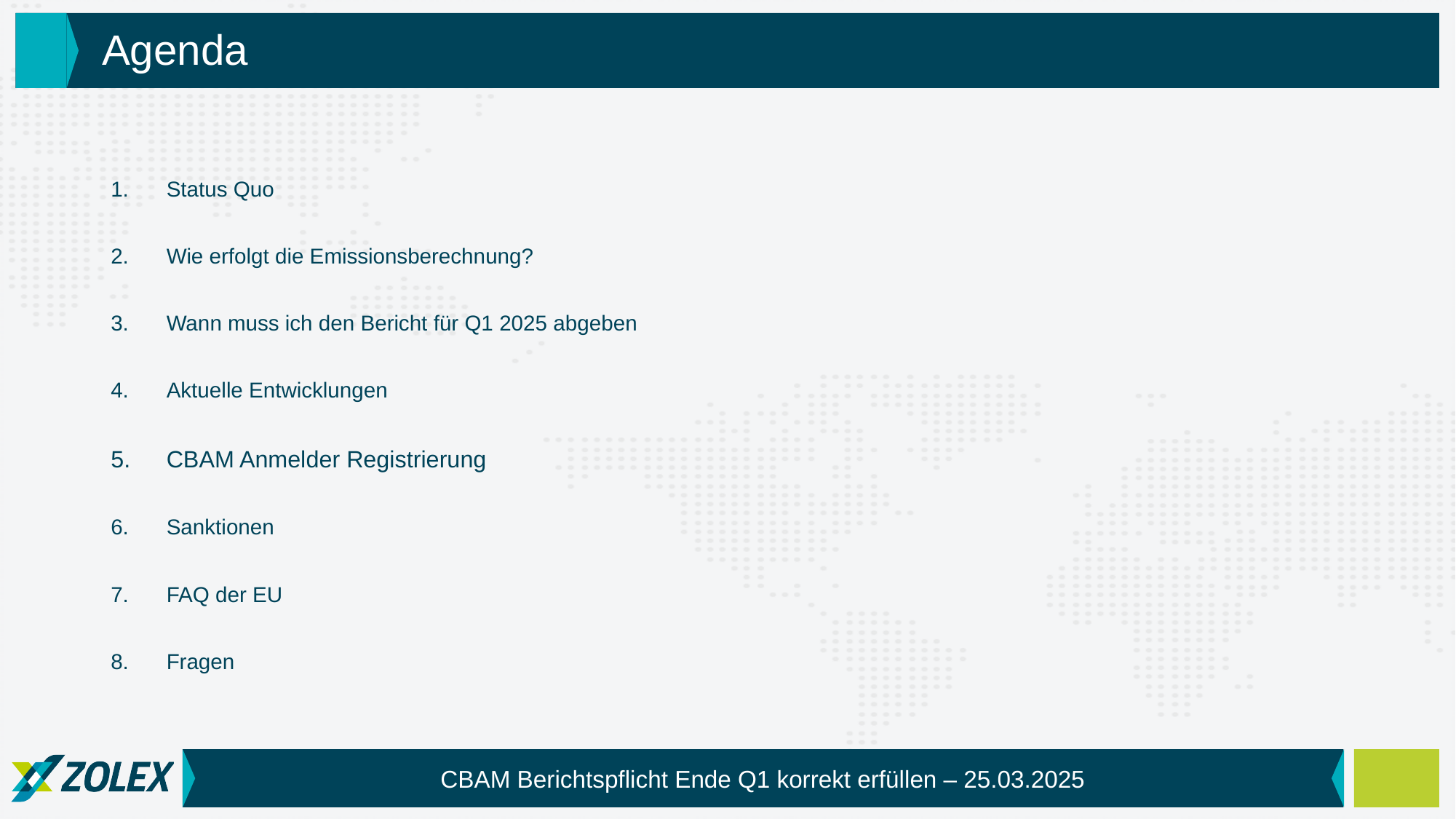

# Agenda
Status Quo

Wie erfolgt die Emissionsberechnung?

Wann muss ich den Bericht für Q1 2025 abgeben

Aktuelle Entwicklungen

CBAM Anmelder Registrierung

Sanktionen

FAQ der EU

Fragen